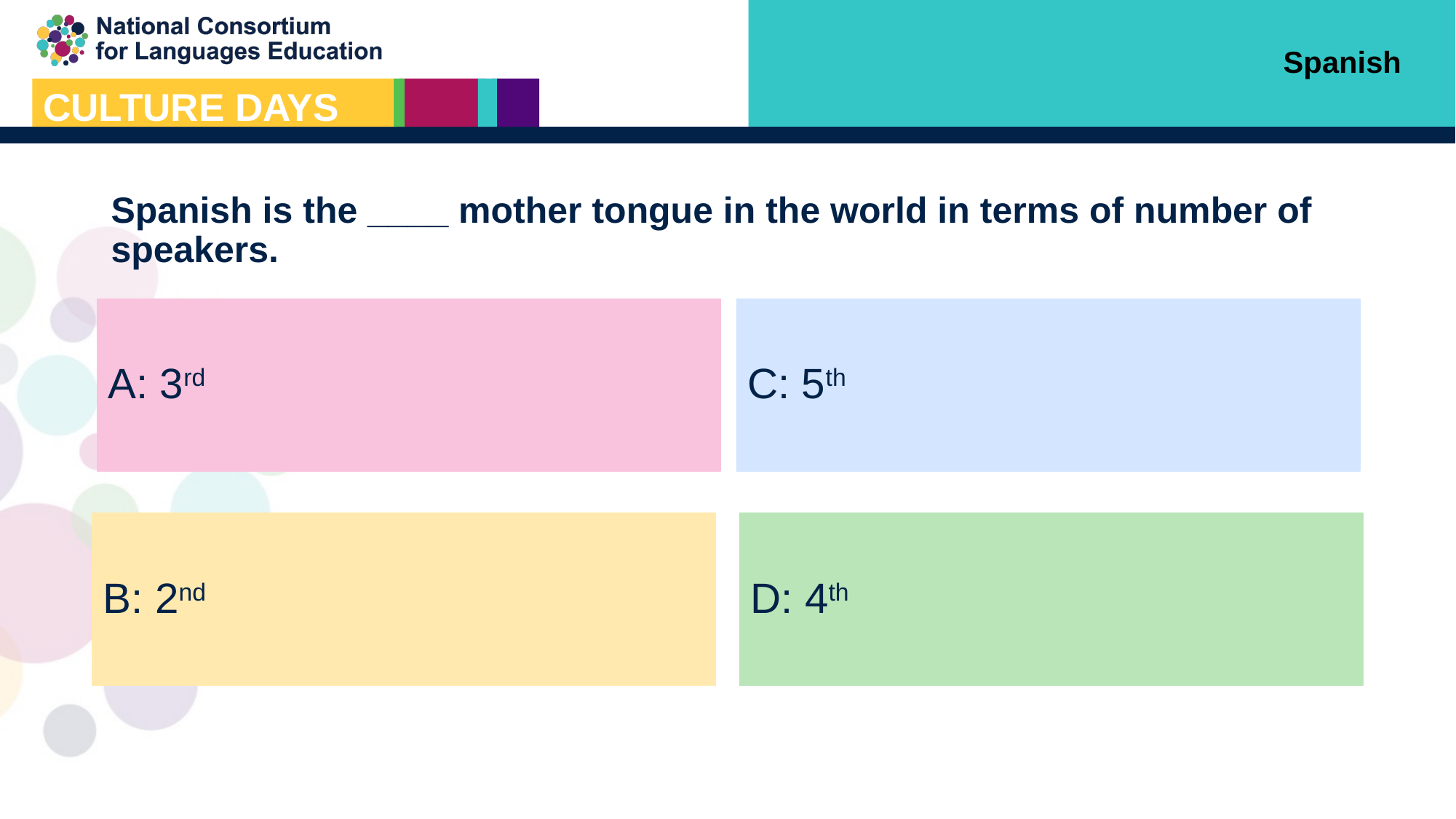

Spanish
Spanish is the ____ mother tongue in the world in terms of number of speakers.
A: 3rd
C: 5th
B: 2nd
D: 4th